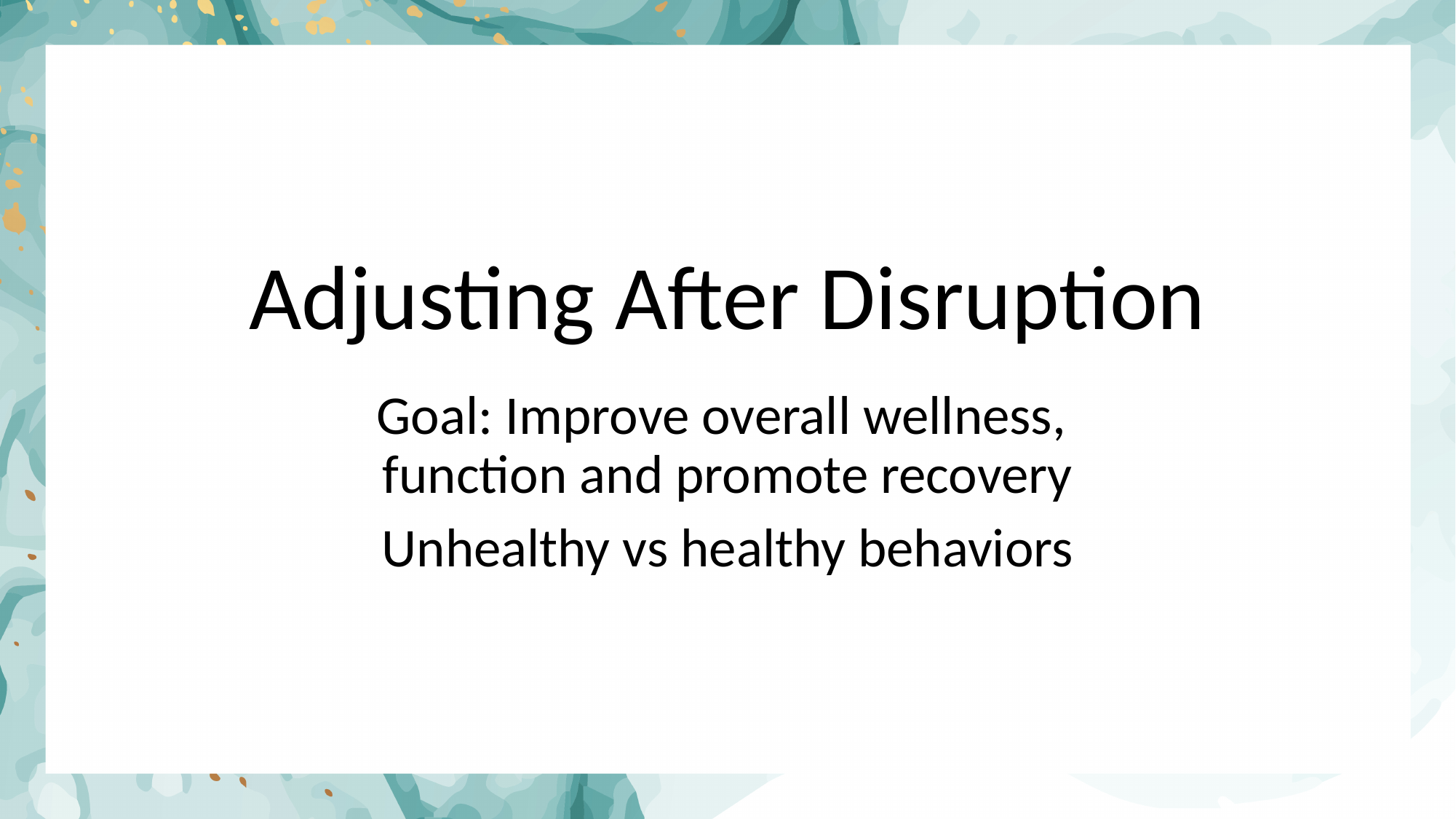

# Adjusting After Disruption
Goal: Improve overall wellness,
function and promote recovery
Unhealthy vs healthy behaviors